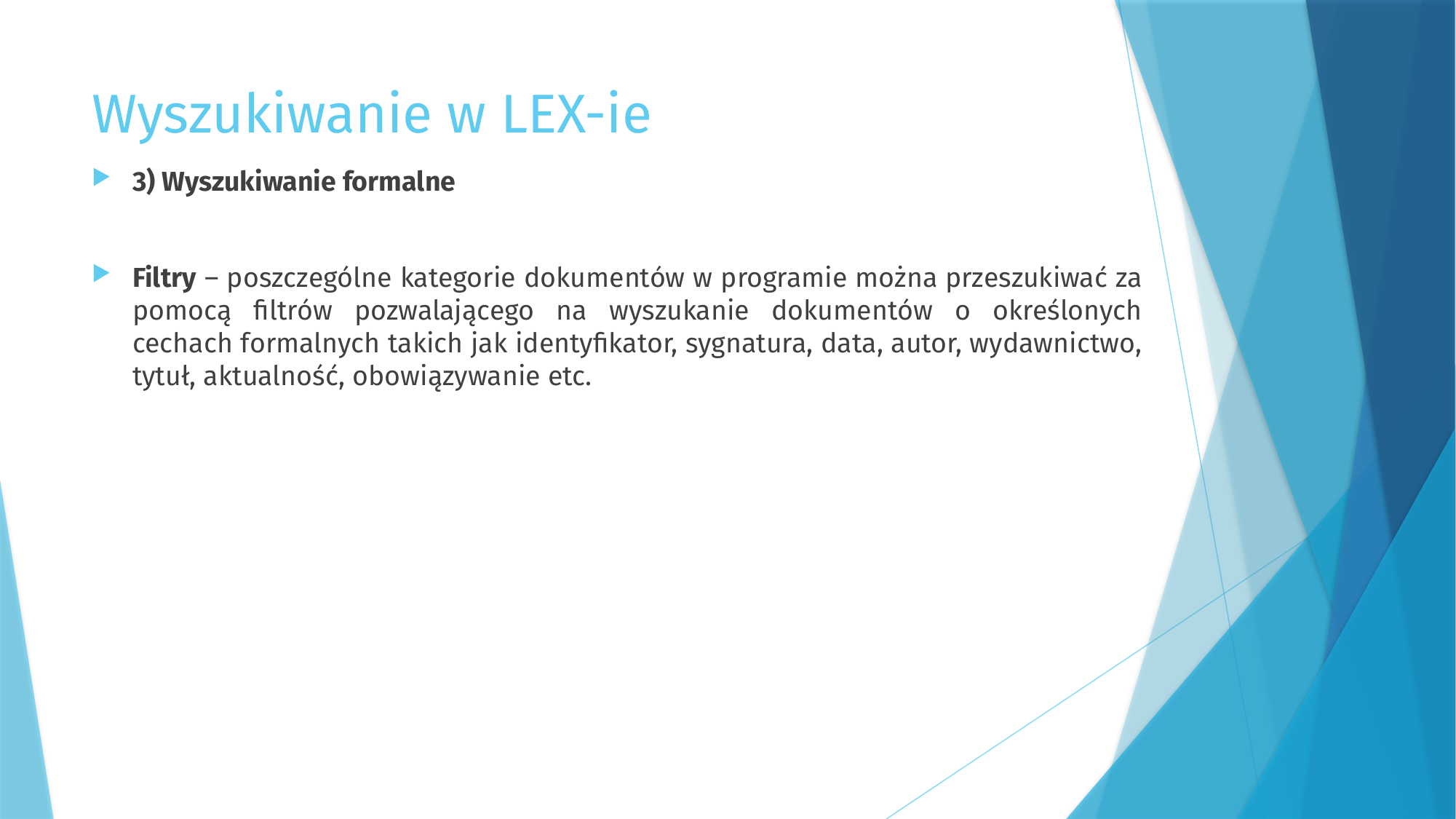

# Wyszukiwanie w LEX-ie
3) Wyszukiwanie formalne

Filtry – poszczególne kategorie dokumentów w programie można przeszukiwać za pomocą filtrów pozwalającego na wyszukanie dokumentów o określonych cechach formalnych takich jak identyfikator, sygnatura, data, autor, wydawnictwo, tytuł, aktualność, obowiązywanie etc.